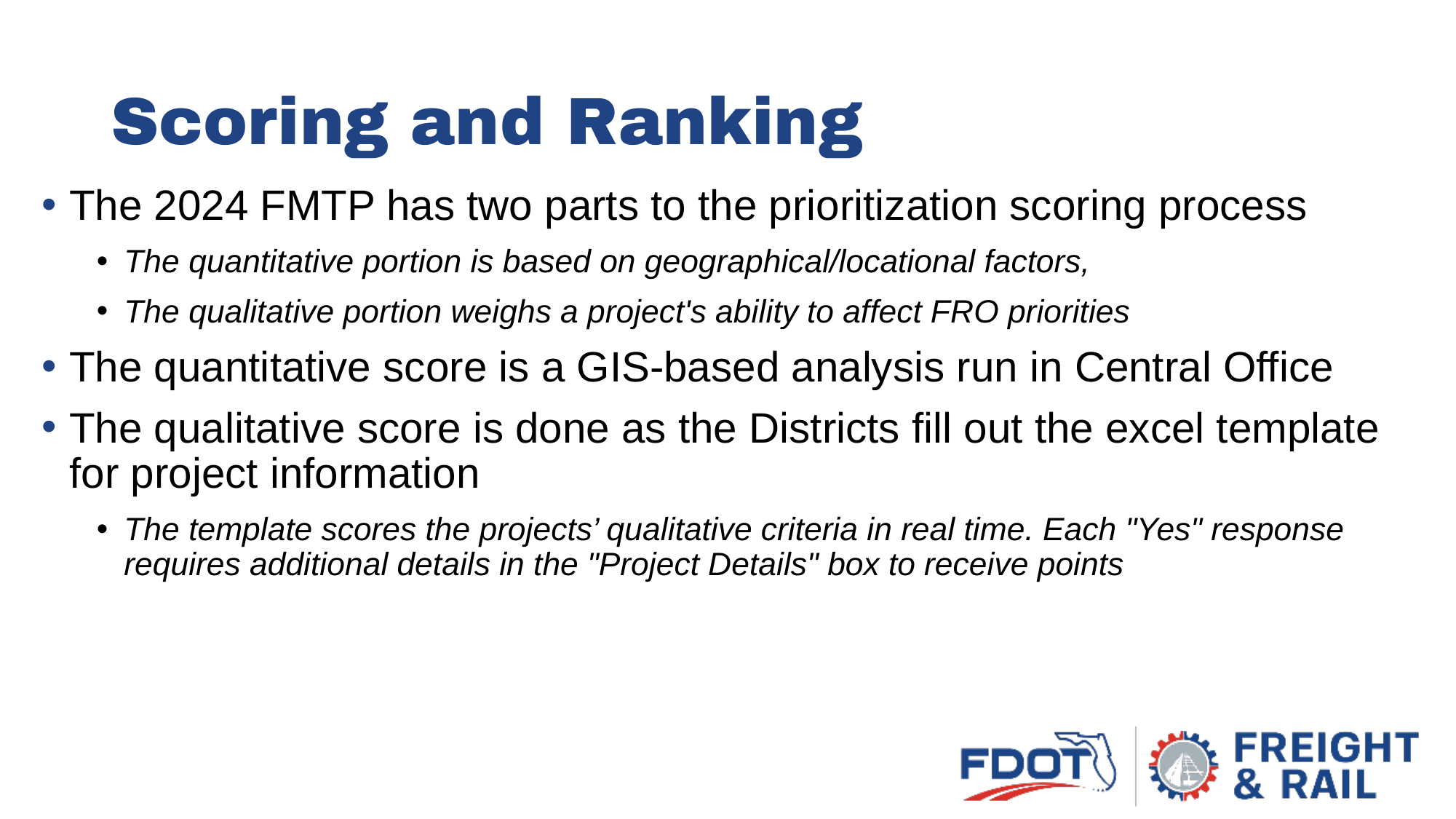

# Scoring and Ranking
The 2024 FMTP has two parts to the prioritization scoring process
The quantitative portion is based on geographical/locational factors,
The qualitative portion weighs a project's ability to affect FRO priorities
The quantitative score is a GIS-based analysis run in Central Office
The qualitative score is done as the Districts fill out the excel template for project information
The template scores the projects’ qualitative criteria in real time. Each "Yes" response requires additional details in the "Project Details" box to receive points